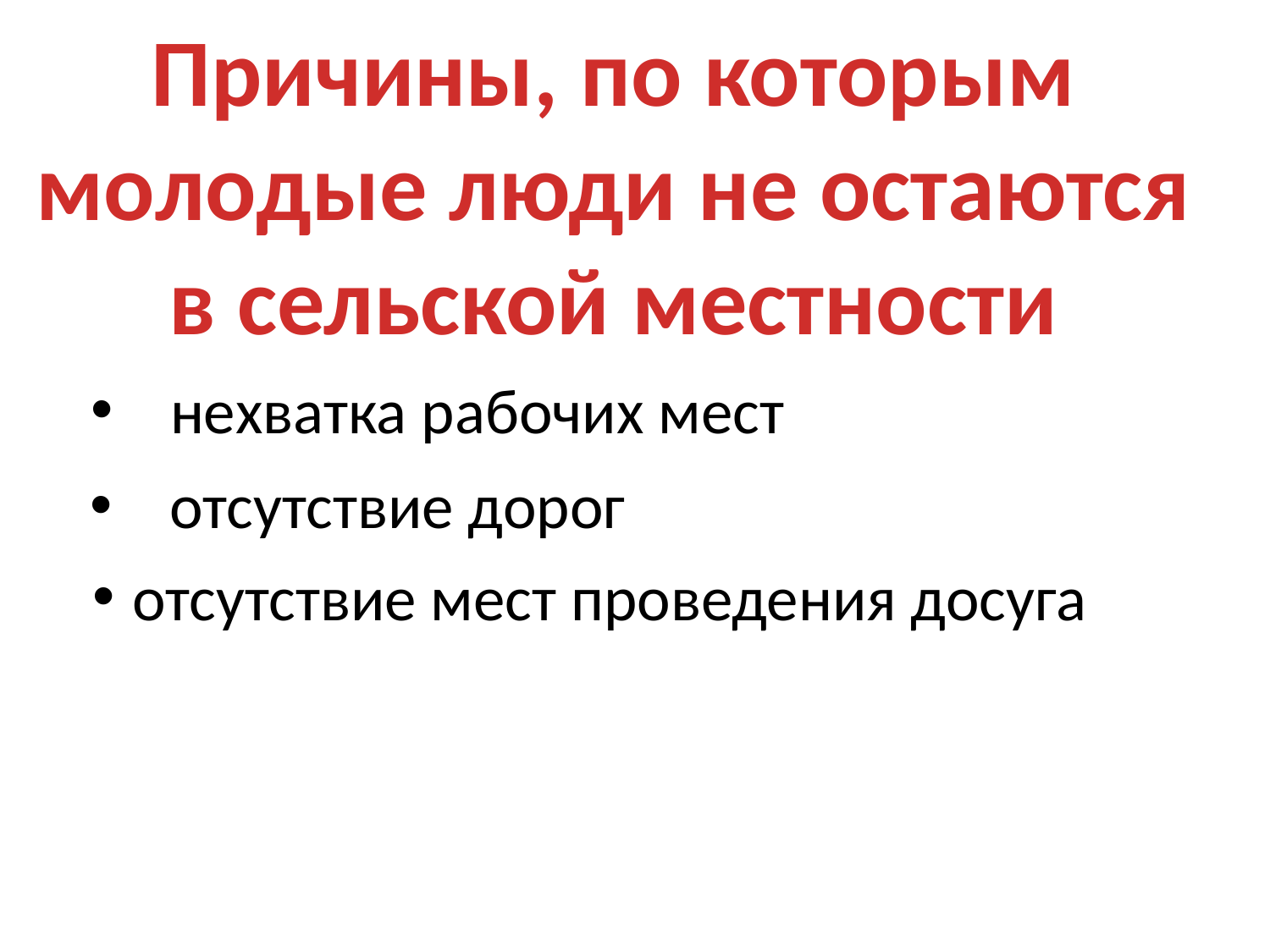

Причины, по которым молодые люди не остаются в сельской местности
нехватка рабочих мест
отсутствие дорог
отсутствие мест проведения досуга